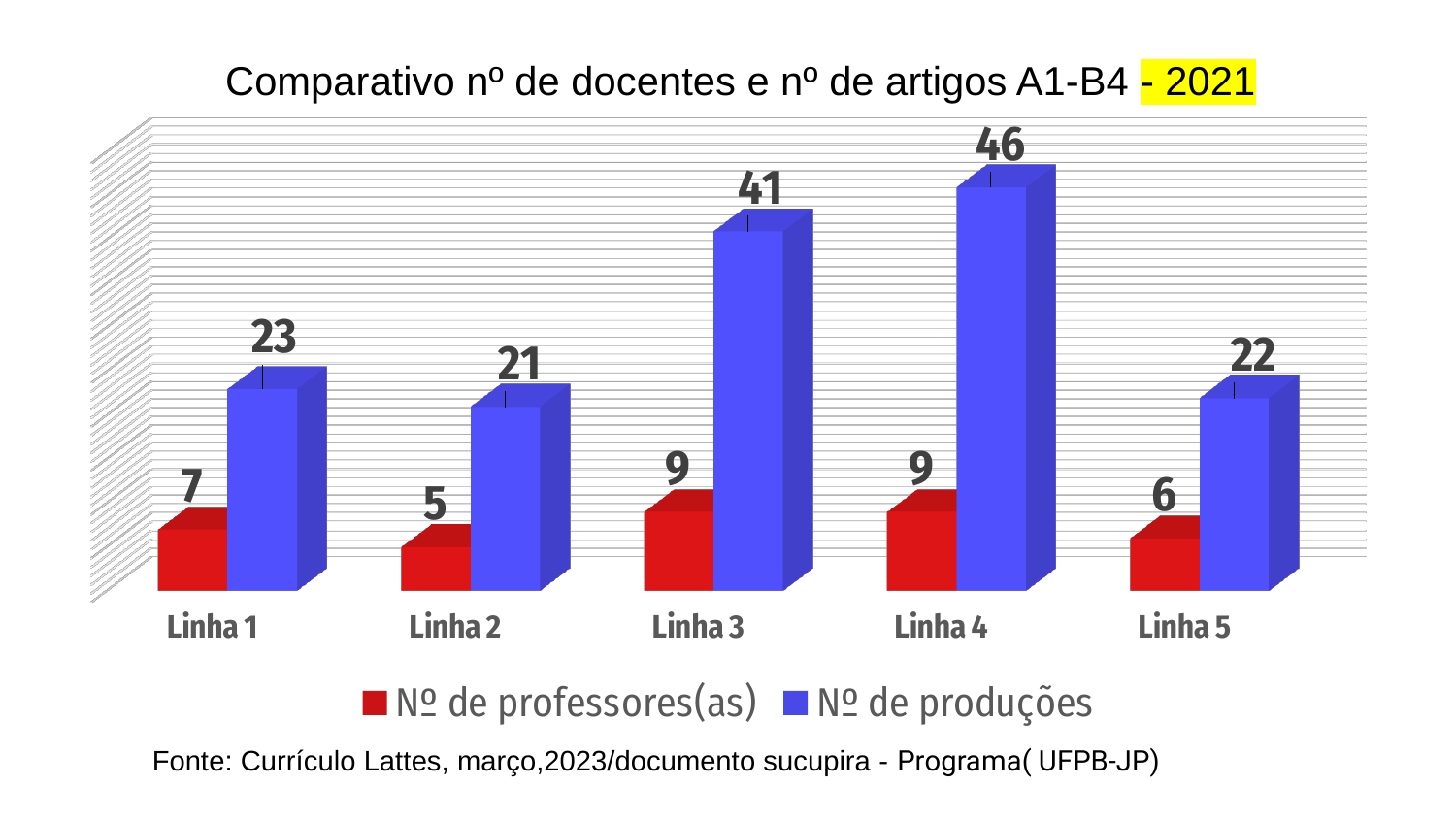

# Comparativo nº de docentes e nº de artigos A1-B4 - 2021

[unsupported chart]

Fonte: Currículo Lattes, março,2023/documento sucupira - Programa( UFPB-JP)